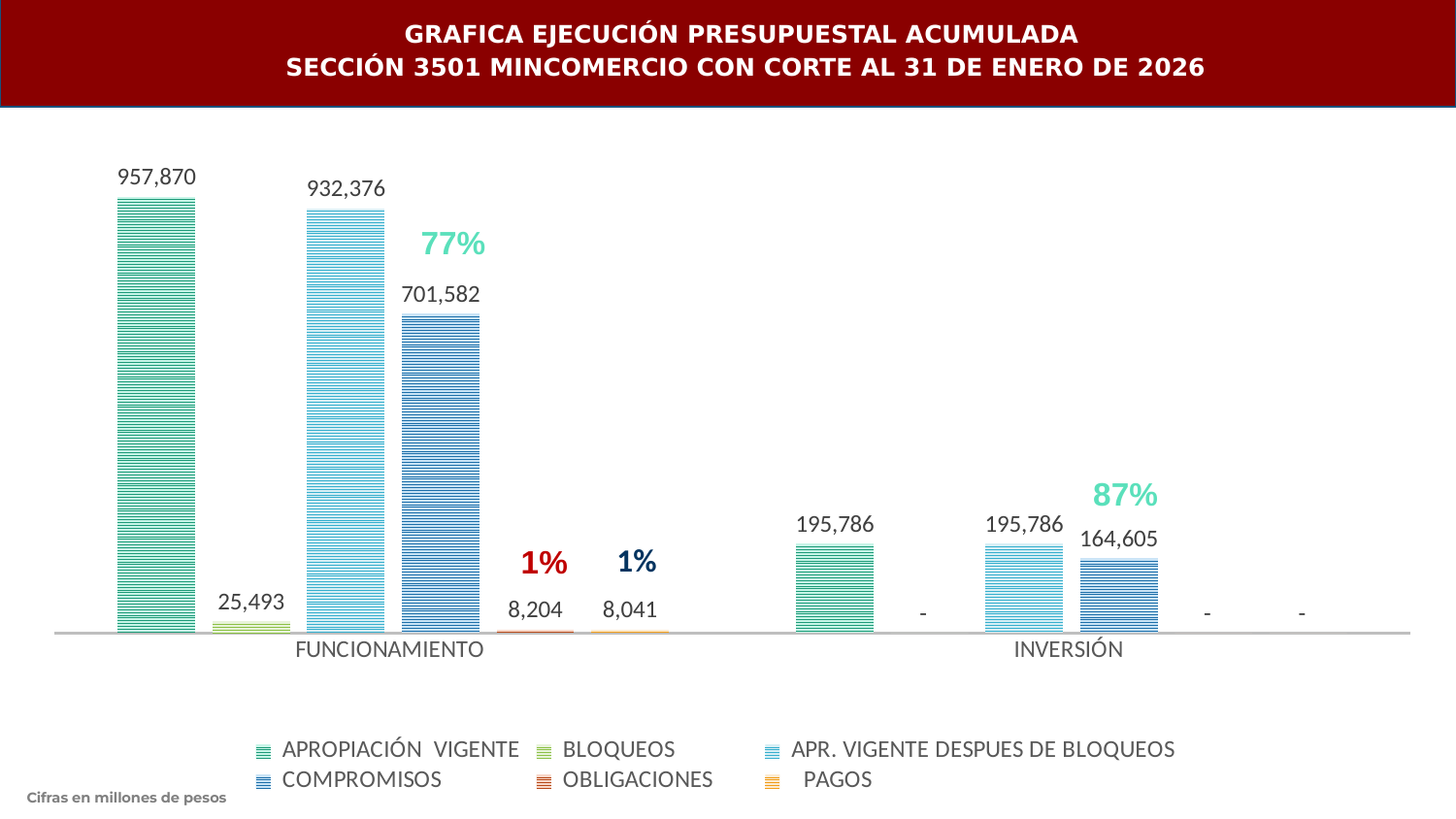

GRAFICA EJECUCIÓN PRESUPUESTAL ACUMULADA
SECCIÓN 3501 MINCOMERCIO CON CORTE AL 31 DE ENERO DE 2026

### Chart

| Category |  APROPIACIÓN  VIGENTE |  BLOQUEOS |  APR. VIGENTE DESPUES DE BLOQUEOS |  COMPROMISOS     |  OBLIGACIONES       |    PAGOS              |
|---|---|---|---|---|---|---|
| FUNCIONAMIENTO  | 957869.577216 | 25493.395153 | 932376.182063 | 701581.71452026 | 8203.81115123 | 8041.1025433 |
| INVERSIÓN  | 195786.12871 | 0.0 | 195786.12871 | 164604.93390108002 | 0.0 | 0.0 |
77%
Cifras en millones de pesos